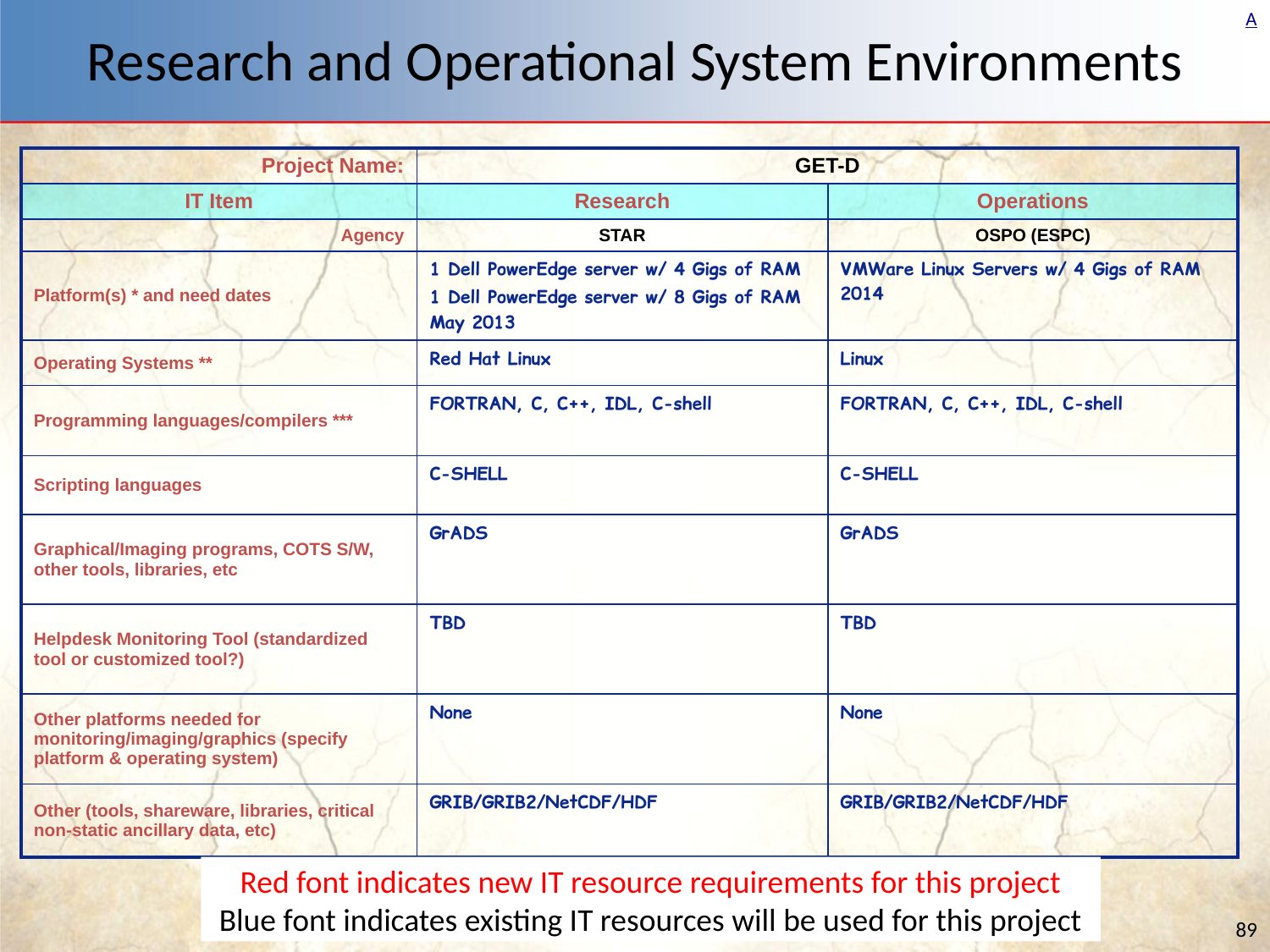

# Research and Operational System Environments
| Project Name: | GET-D |  |
| --- | --- | --- |
| IT Item | Research | Operations |
| Agency | STAR | OSPO (ESPC) |
| Platform(s) \* and need dates | 1 Dell PowerEdge server w/ 4 Gigs of RAM 1 Dell PowerEdge server w/ 8 Gigs of RAM May 2013 | VMWare Linux Servers w/ 4 Gigs of RAM 2014 |
| Operating Systems \*\* | Red Hat Linux | Linux |
| Programming languages/compilers \*\*\* | FORTRAN, C, C++, IDL, C-shell | FORTRAN, C, C++, IDL, C-shell |
| Scripting languages | C-SHELL | C-SHELL |
| Graphical/Imaging programs, COTS S/W, other tools, libraries, etc | GrADS | GrADS |
| Helpdesk Monitoring Tool (standardized tool or customized tool?) | TBD | TBD |
| Other platforms needed for monitoring/imaging/graphics (specify platform & operating system) | None | None |
| Other (tools, shareware, libraries, critical non-static ancillary data, etc) | GRIB/GRIB2/NetCDF/HDF | GRIB/GRIB2/NetCDF/HDF |

Red font indicates new IT resource requirements for this project
Blue font indicates existing IT resources will be used for this project
V14.3 11 Apr 2011